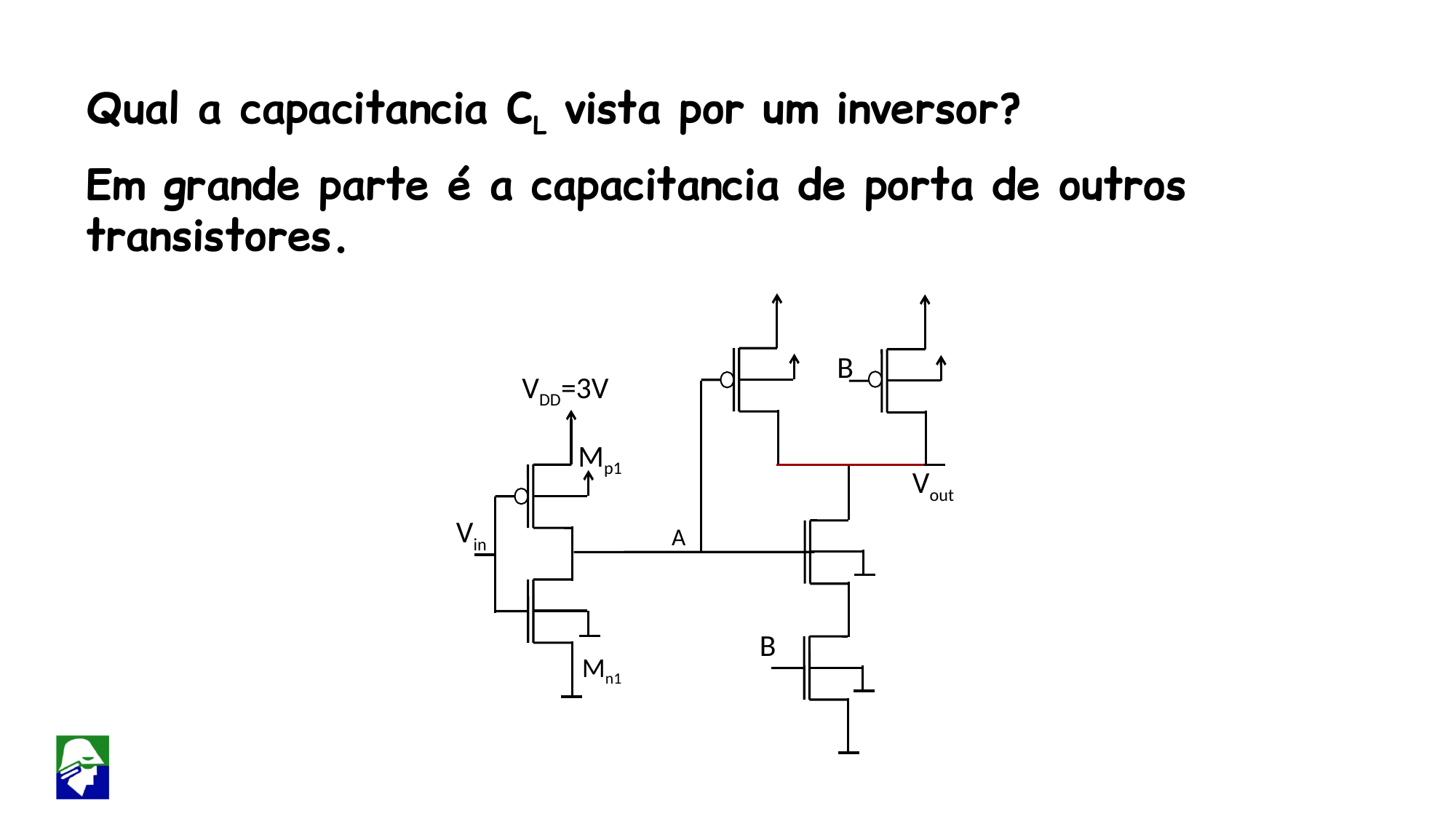

Qual a capacitancia CL vista por um inversor?
Em grande parte é a capacitancia de porta de outros transistores.

B

 VDD=3V
Mp1
Mn1
 Vout

 Vin
A
B

309